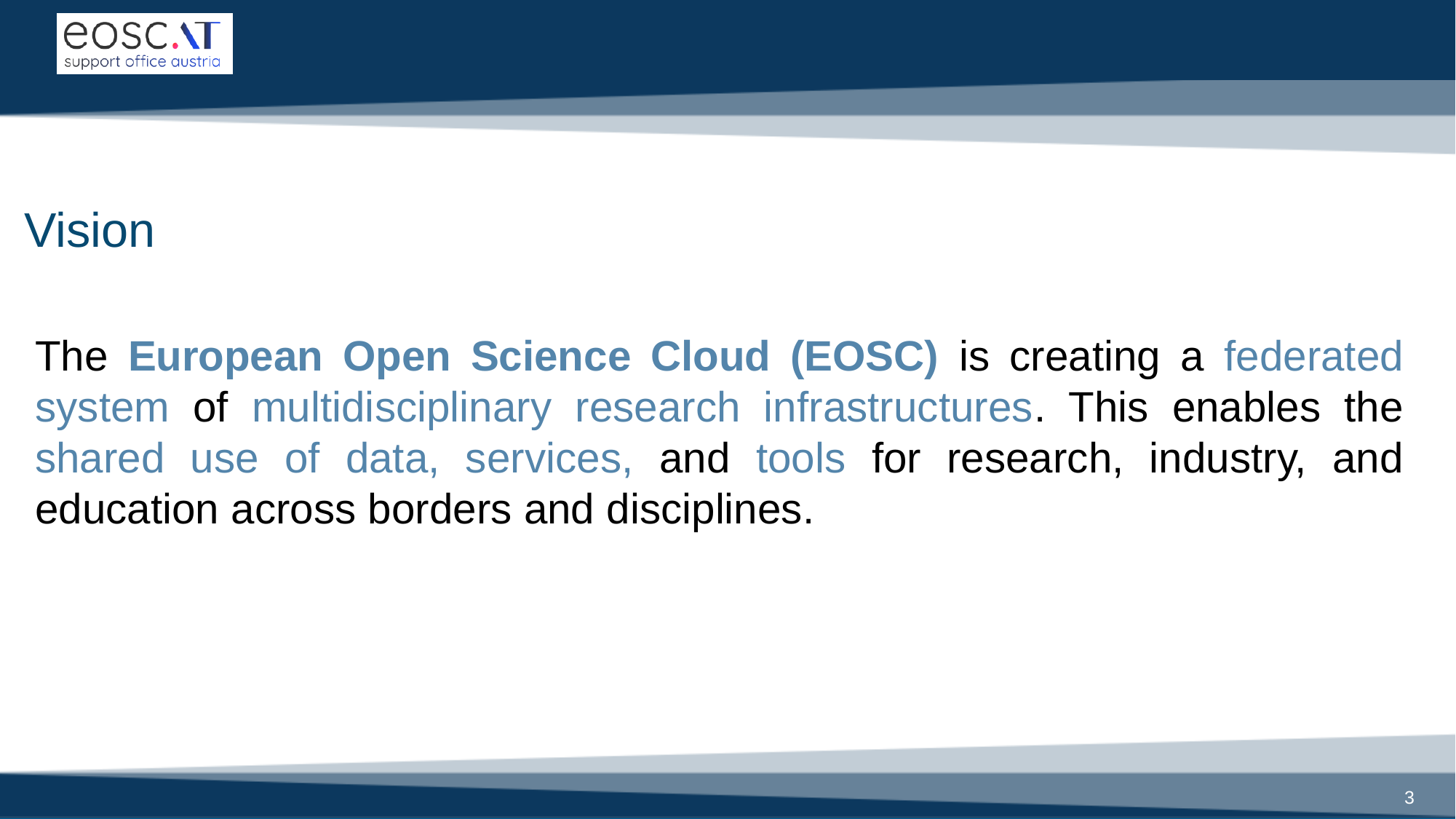

# Vision

The European Open Science Cloud (EOSC) is creating a federated system of multidisciplinary research infrastructures. This enables the shared use of data, services, and tools for research, industry, and education across borders and disciplines.

3